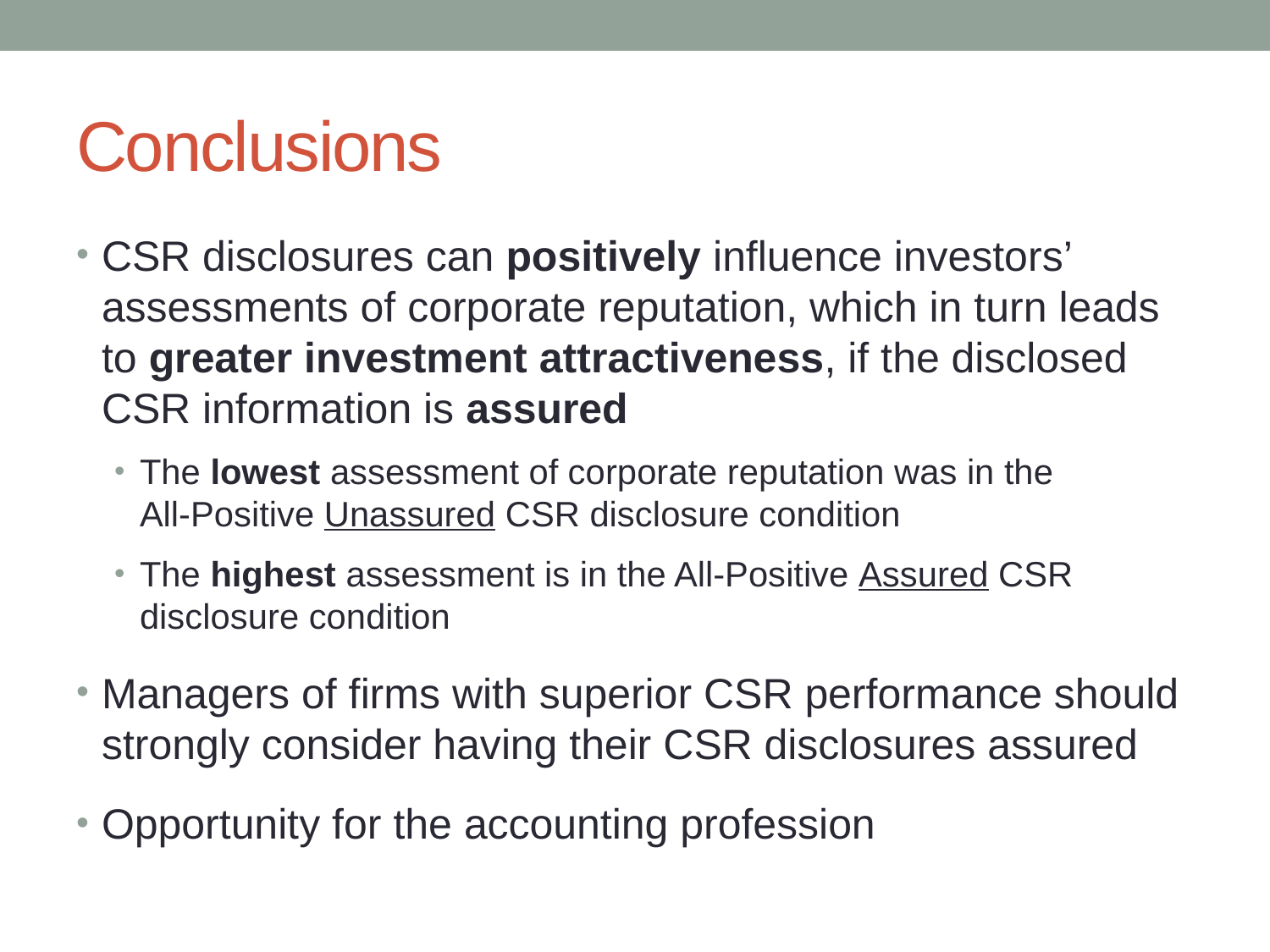

# Conclusions
CSR disclosures can positively influence investors’ assessments of corporate reputation, which in turn leads to greater investment attractiveness, if the disclosed CSR information is assured
The lowest assessment of corporate reputation was in the           All-Positive Unassured CSR disclosure condition
The highest assessment is in the All-Positive Assured CSR disclosure condition
Managers of firms with superior CSR performance should strongly consider having their CSR disclosures assured
Opportunity for the accounting profession